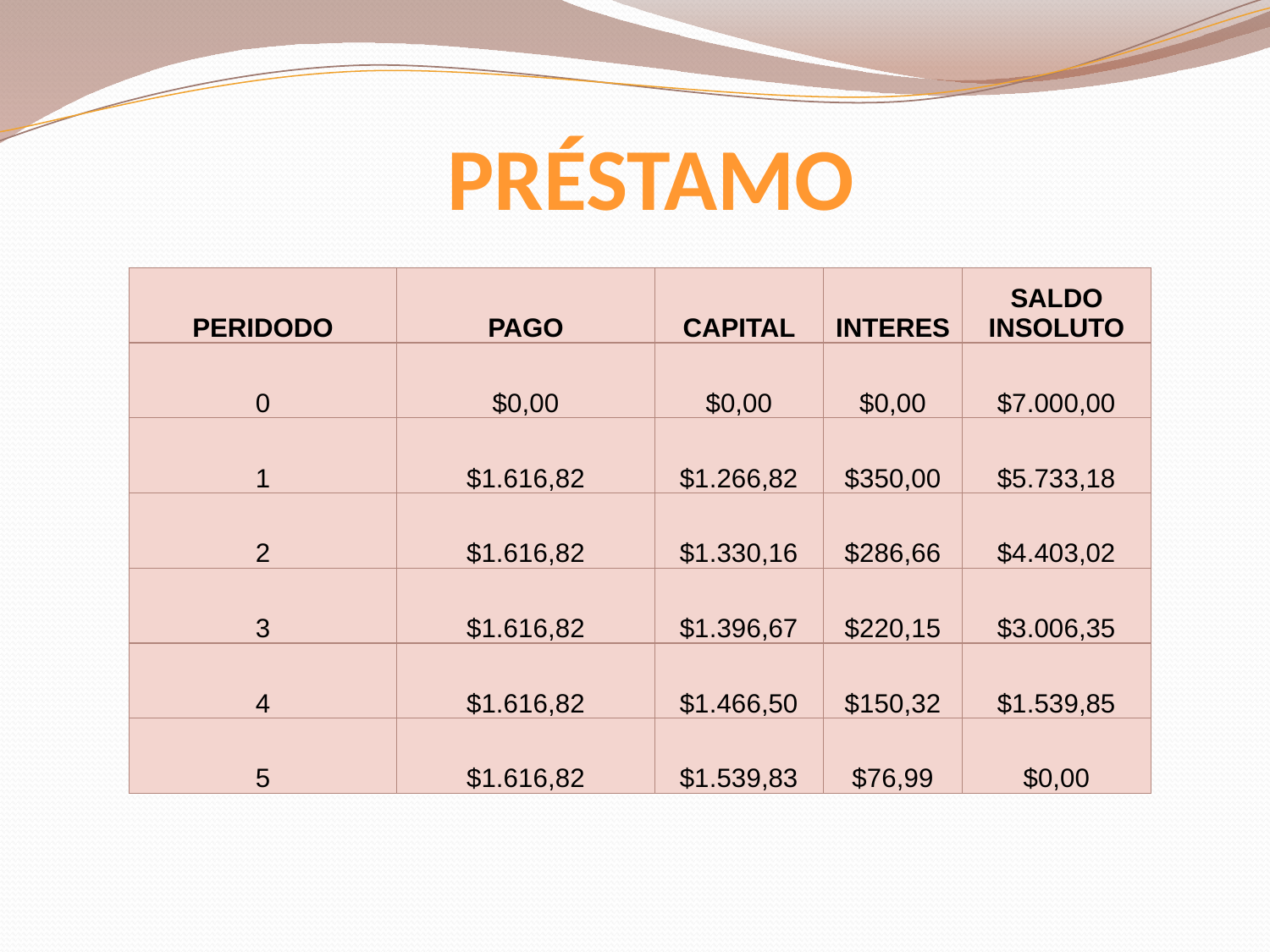

# Préstamo
| PERIDODO | PAGO | CAPITAL | INTERES | SALDO INSOLUTO |
| --- | --- | --- | --- | --- |
| 0 | $0,00 | $0,00 | $0,00 | $7.000,00 |
| 1 | $1.616,82 | $1.266,82 | $350,00 | $5.733,18 |
| 2 | $1.616,82 | $1.330,16 | $286,66 | $4.403,02 |
| 3 | $1.616,82 | $1.396,67 | $220,15 | $3.006,35 |
| 4 | $1.616,82 | $1.466,50 | $150,32 | $1.539,85 |
| 5 | $1.616,82 | $1.539,83 | $76,99 | $0,00 |